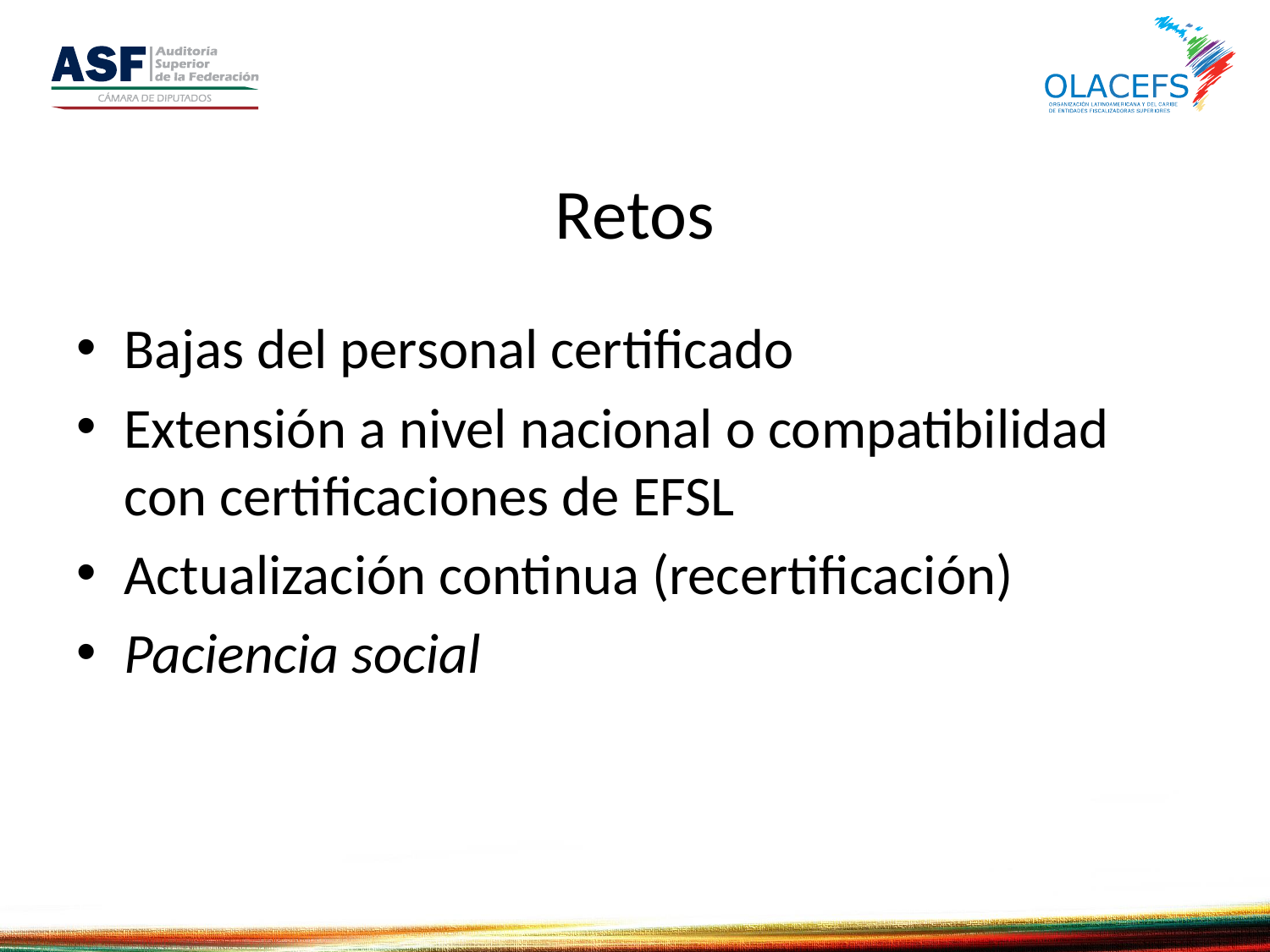

# Retos
Bajas del personal certificado
Extensión a nivel nacional o compatibilidad con certificaciones de EFSL
Actualización continua (recertificación)
Paciencia social